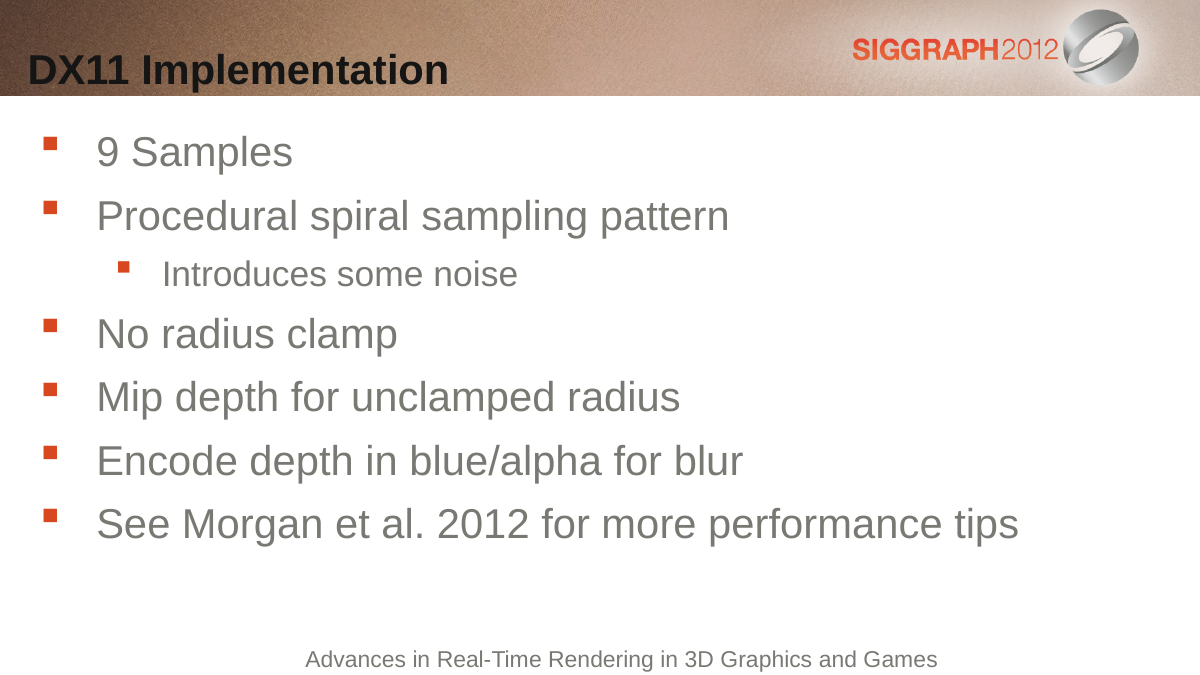

# DX11 Implementation
9 Samples
Procedural spiral sampling pattern
Introduces some noise
No radius clamp
Mip depth for unclamped radius
Encode depth in blue/alpha for blur
See Morgan et al. 2012 for more performance tips